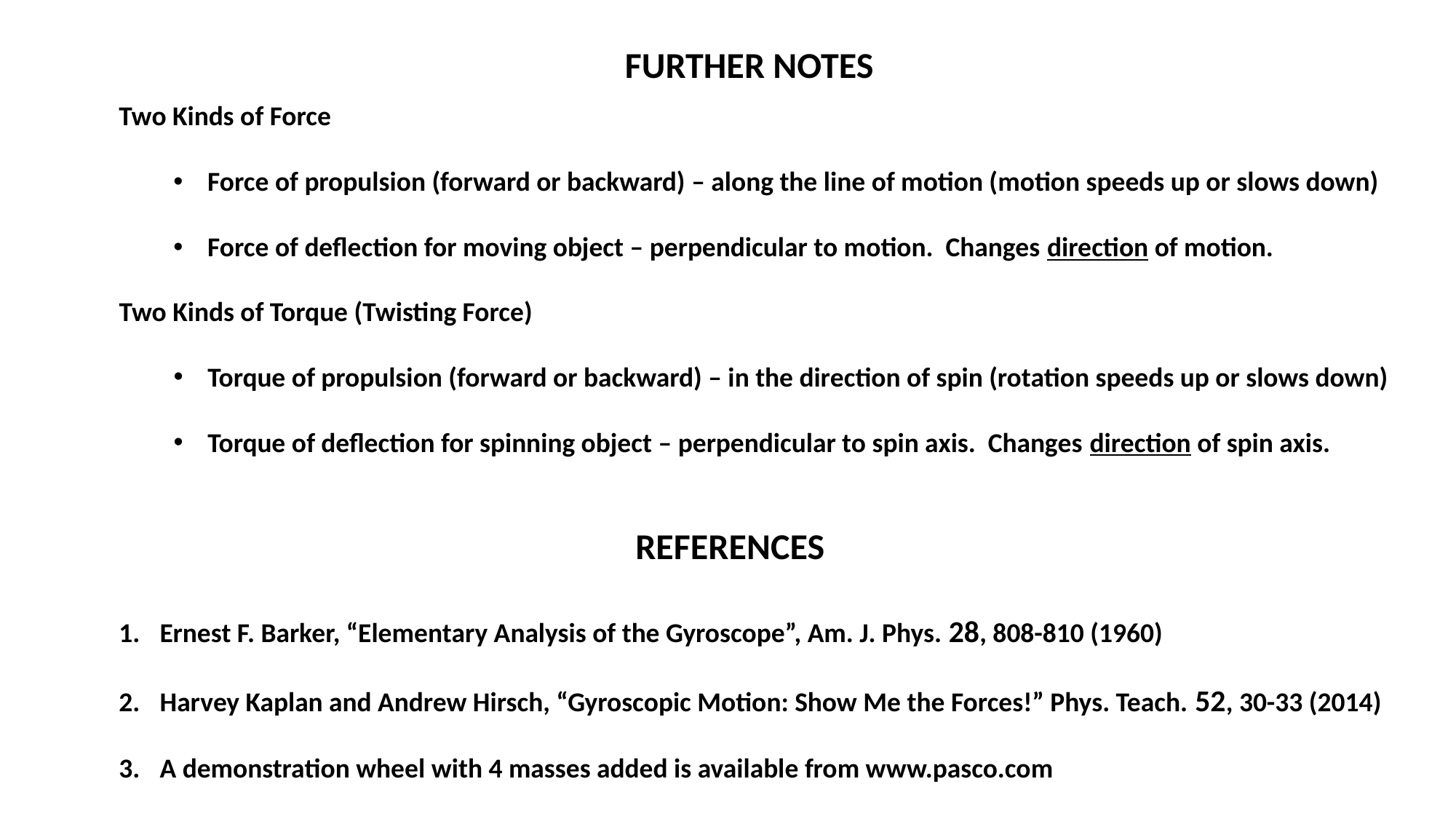

FURTHER NOTES
Two Kinds of Force

Force of propulsion (forward or backward) – along the line of motion (motion speeds up or slows down)

Force of deflection for moving object – perpendicular to motion.  Changes direction of motion.
Two Kinds of Torque (Twisting Force)

Torque of propulsion (forward or backward) – in the direction of spin (rotation speeds up or slows down)

Torque of deflection for spinning object – perpendicular to spin axis.  Changes direction of spin axis.
REFERENCES
Ernest F. Barker, “Elementary Analysis of the Gyroscope”, Am. J. Phys. 28, 808-810 (1960)

Harvey Kaplan and Andrew Hirsch, “Gyroscopic Motion: Show Me the Forces!” Phys. Teach. 52, 30-33 (2014)

A demonstration wheel with 4 masses added is available from www.pasco.com